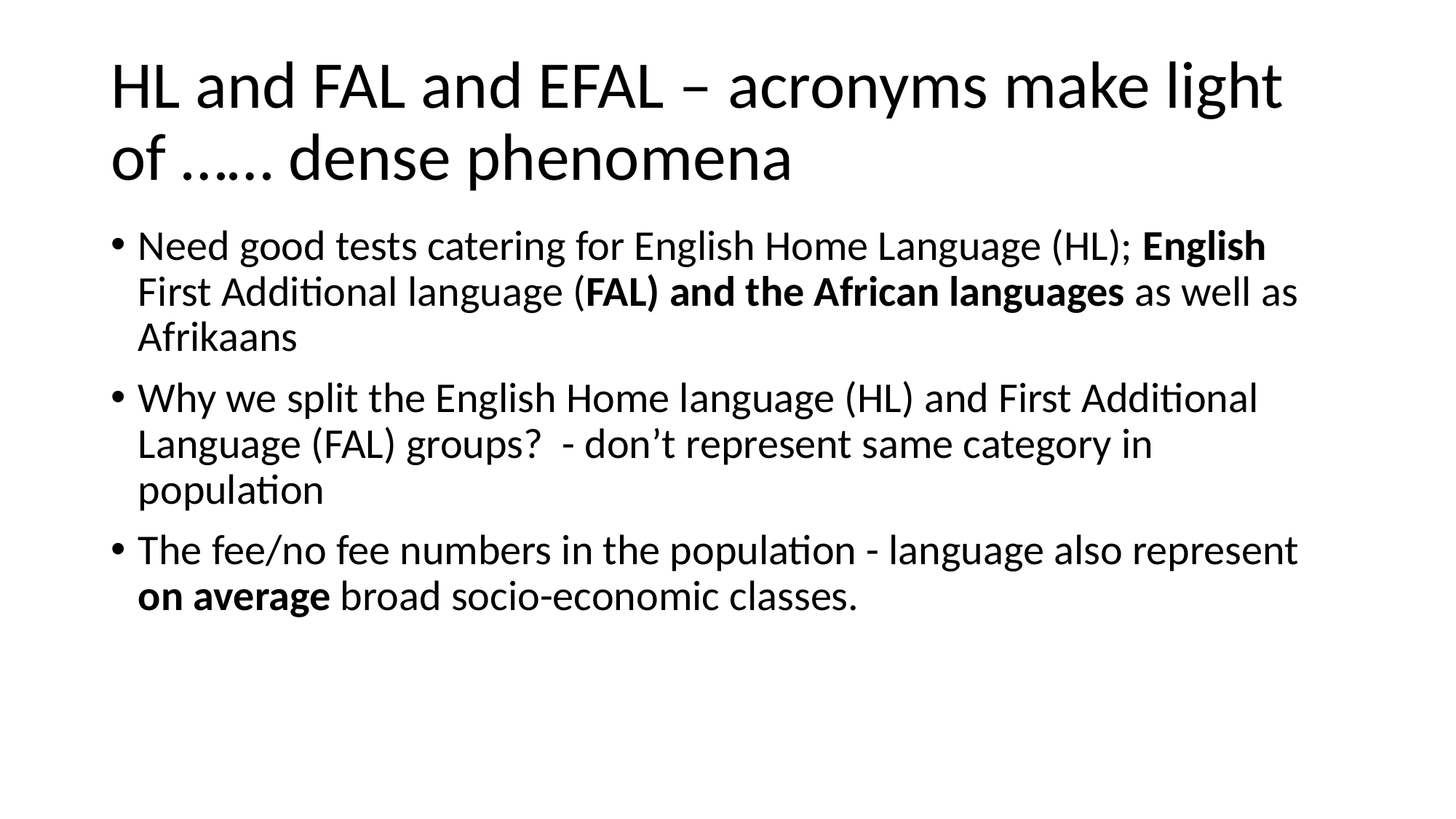

# HL and FAL and EFAL – acronyms make light of …… dense phenomena
Need good tests catering for English Home Language (HL); English First Additional language (FAL) and the African languages as well as Afrikaans
Why we split the English Home language (HL) and First Additional Language (FAL) groups?  - don’t represent same category in population
The fee/no fee numbers in the population - language also represent on average broad socio-economic classes.